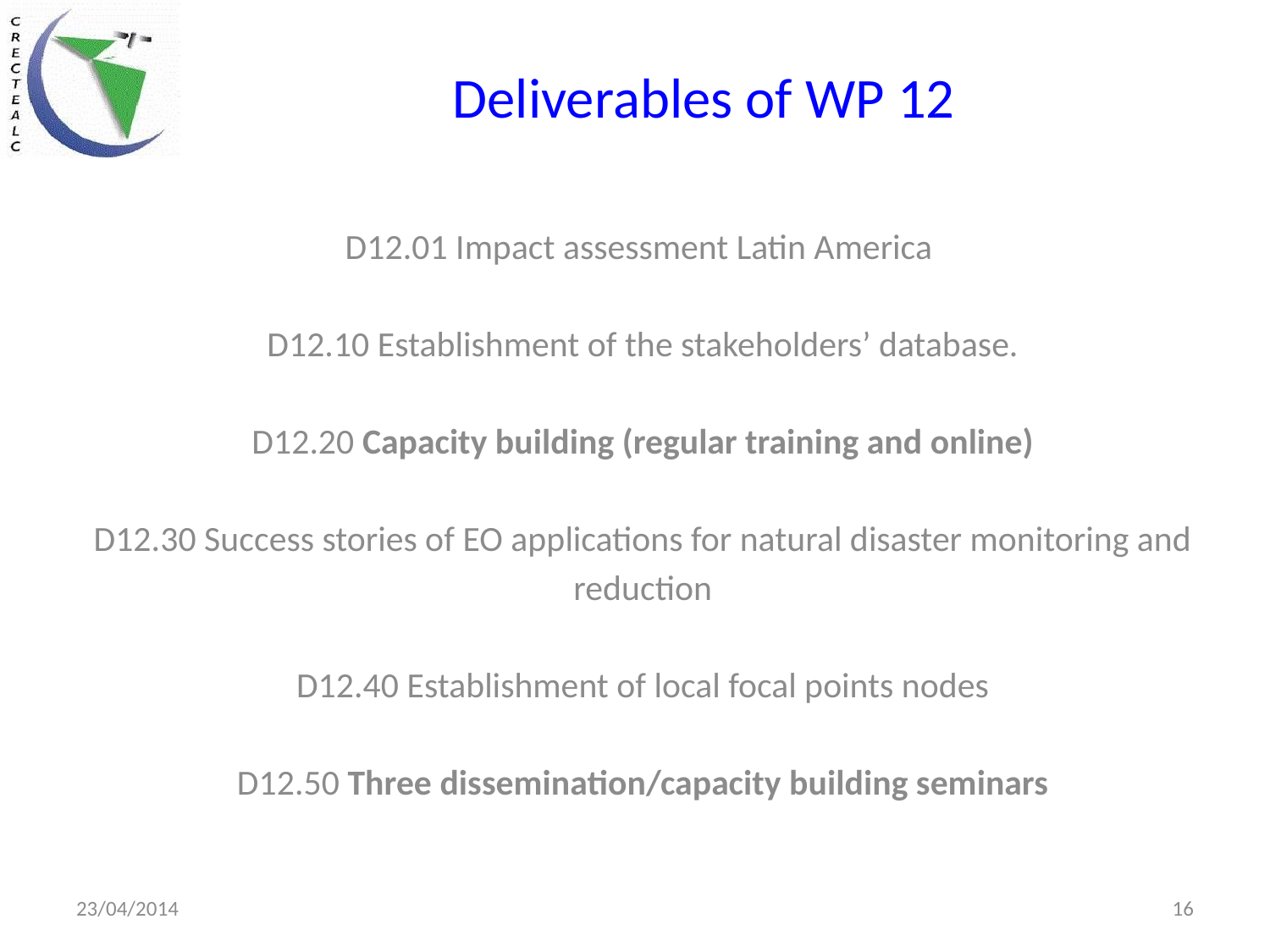

# Deliverables of WP 12

D12.01 Impact assessment Latin America

D12.10 Establishment of the stakeholders’ database.

D12.20 Capacity building (regular training and online)

D12.30 Success stories of EO applications for natural disaster monitoring and reduction

D12.40 Establishment of local focal points nodes

D12.50 Three dissemination/capacity building seminars
23/04/2014
16